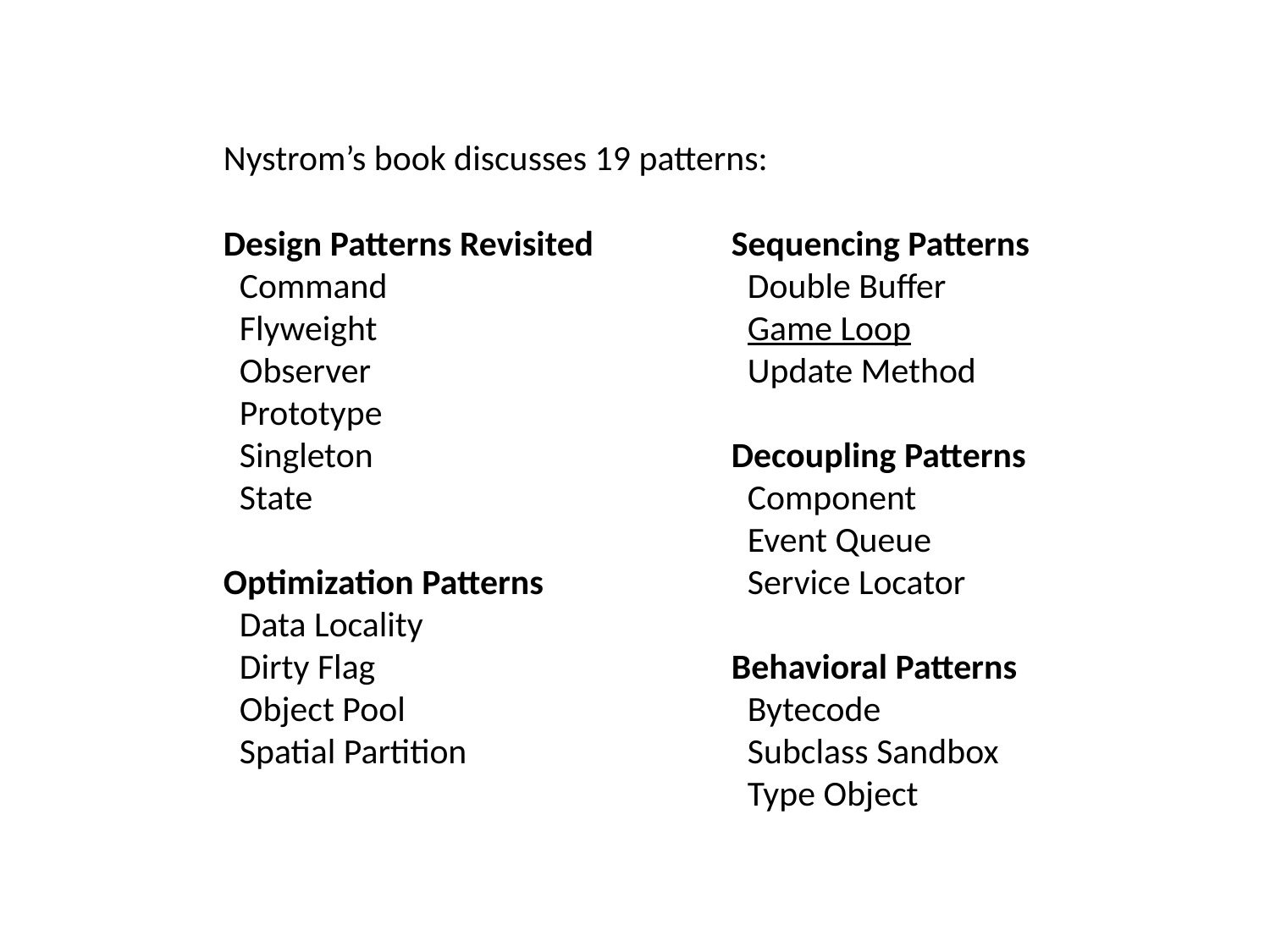

Nystrom’s book discusses 19 patterns:

Design Patterns Revisited		Sequencing Patterns
  Command			  Double Buffer
  Flyweight			  Game Loop
  Observer			  Update Method
  Prototype
  Singleton			Decoupling Patterns
  State				  Component
				  Event Queue
Optimization Patterns		  Service Locator
  Data Locality
  Dirty Flag			Behavioral Patterns
  Object Pool			  Bytecode
  Spatial Partition			  Subclass Sandbox
				  Type Object